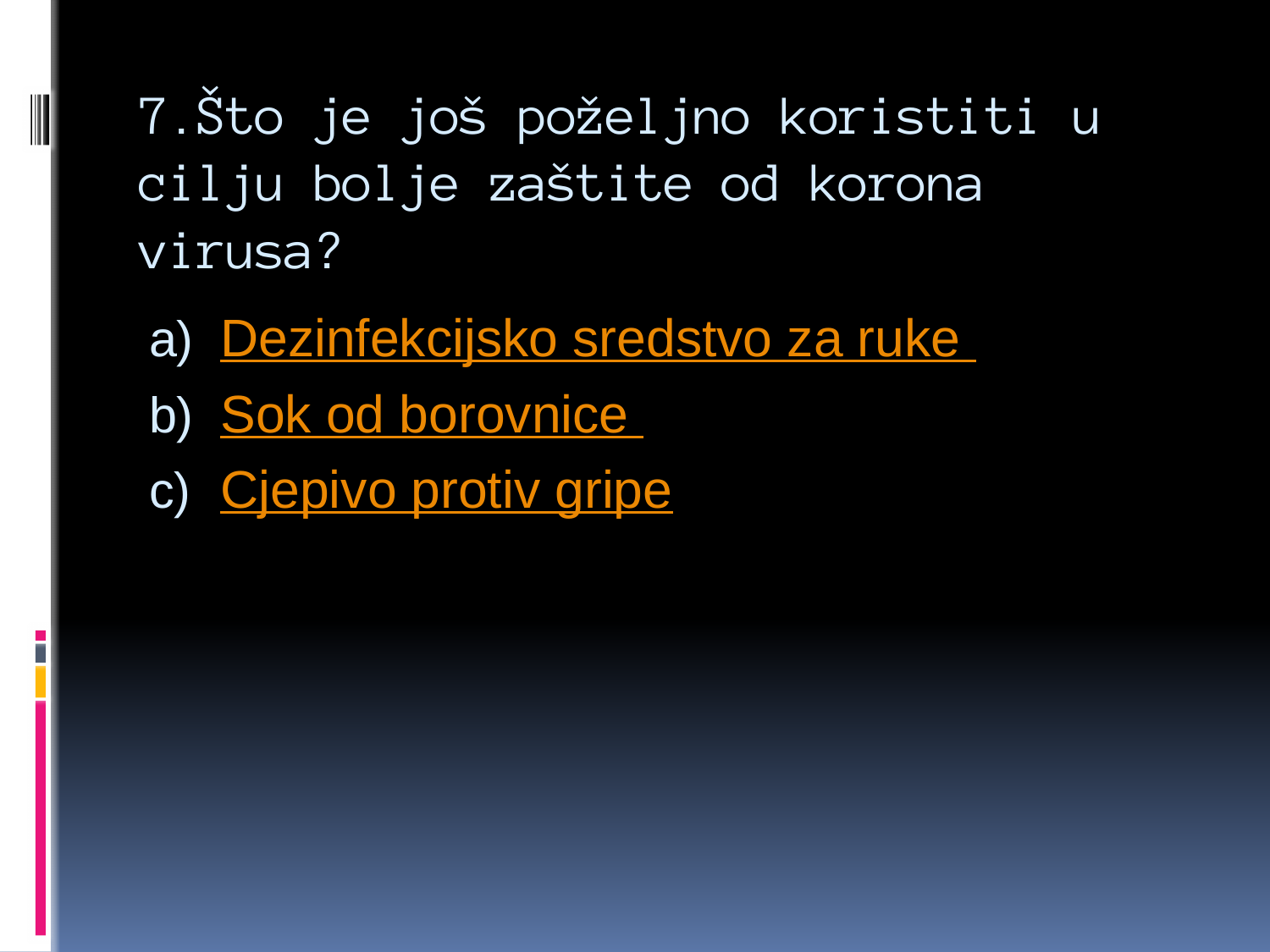

# 7.Što je još poželjno koristiti u cilju bolje zaštite od korona virusa?
Dezinfekcijsko sredstvo za ruke
Sok od borovnice
Cjepivo protiv gripe